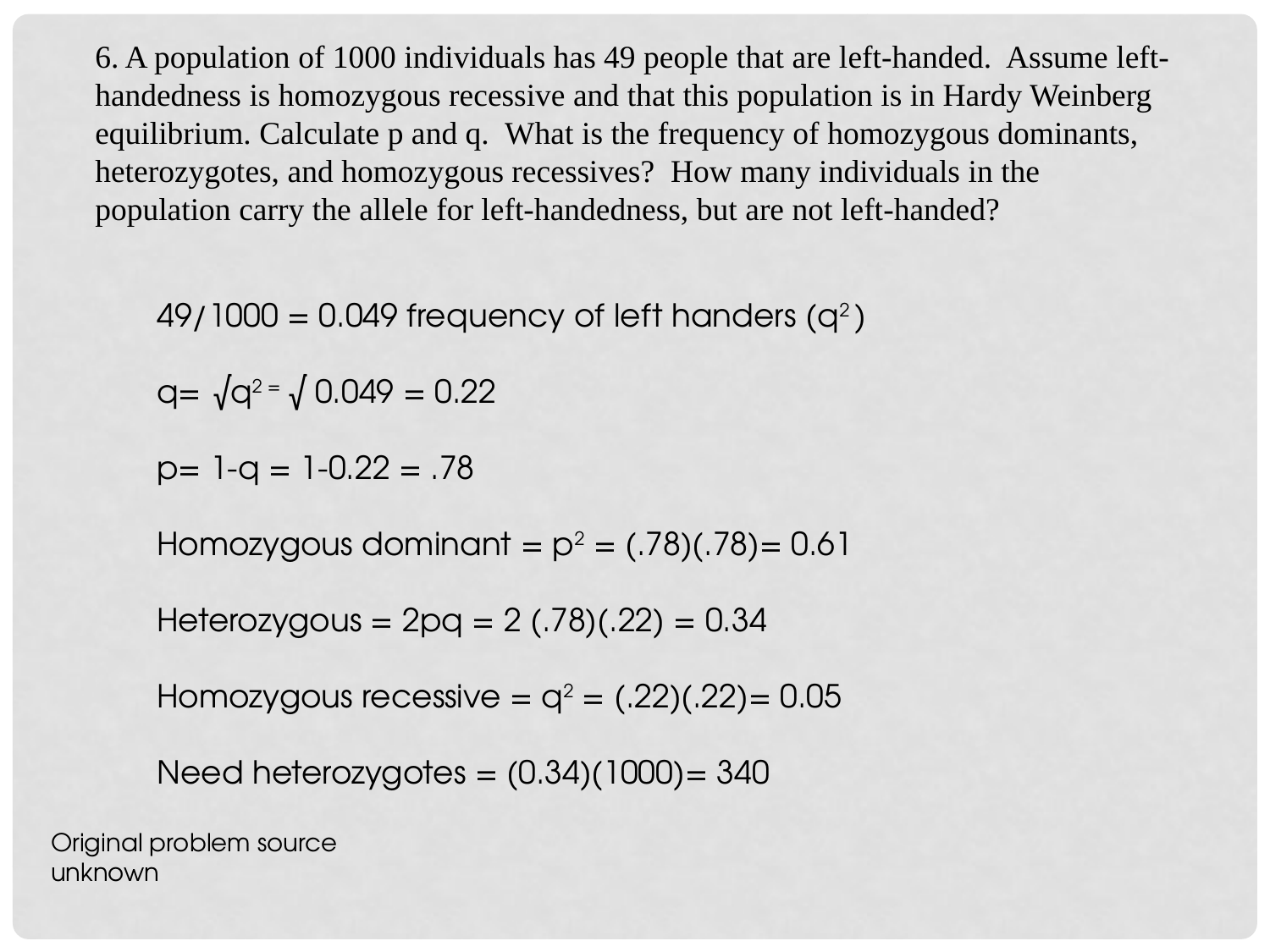

6. A population of 1000 individuals has 49 people that are left-handed.  Assume left-handedness is homozygous recessive and that this population is in Hardy Weinberg equilibrium. Calculate p and q.  What is the frequency of homozygous dominants, heterozygotes, and homozygous recessives?  How many individuals in the population carry the allele for left-handedness, but are not left-handed?
49/1000 = 0.049 frequency of left handers (q2 )

q= √q2 = √ 0.049 = 0.22

p= 1-q = 1-0.22 = .78

Homozygous dominant = p2 = (.78)(.78)= 0.61

Heterozygous = 2pq = 2 (.78)(.22) = 0.34

Homozygous recessive = q2 = (.22)(.22)= 0.05

Need heterozygotes = (0.34)(1000)= 340

Original problem source unknown